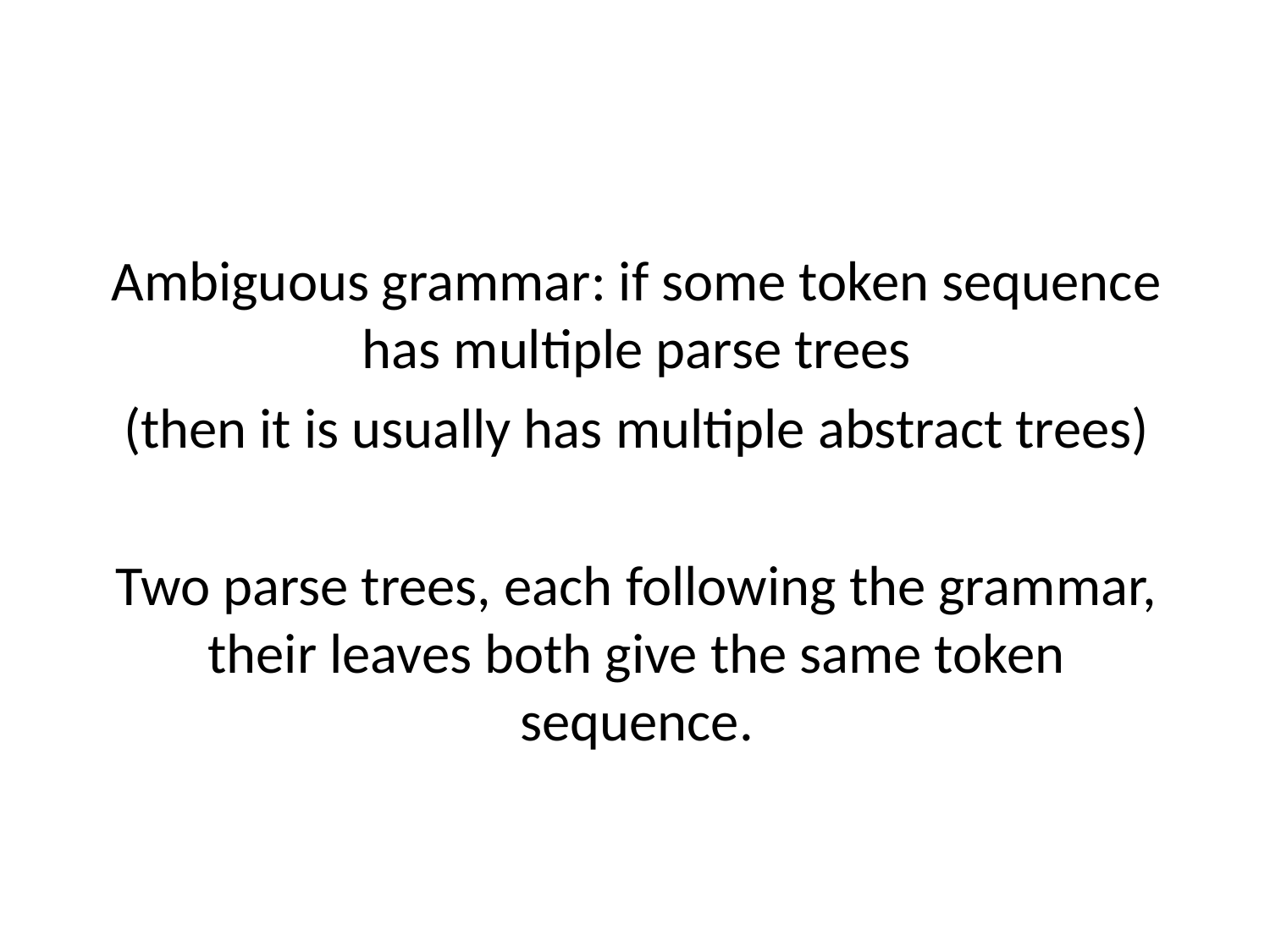

Ambiguous grammar: if some token sequence has multiple parse trees
(then it is usually has multiple abstract trees)

Two parse trees, each following the grammar, their leaves both give the same token sequence.